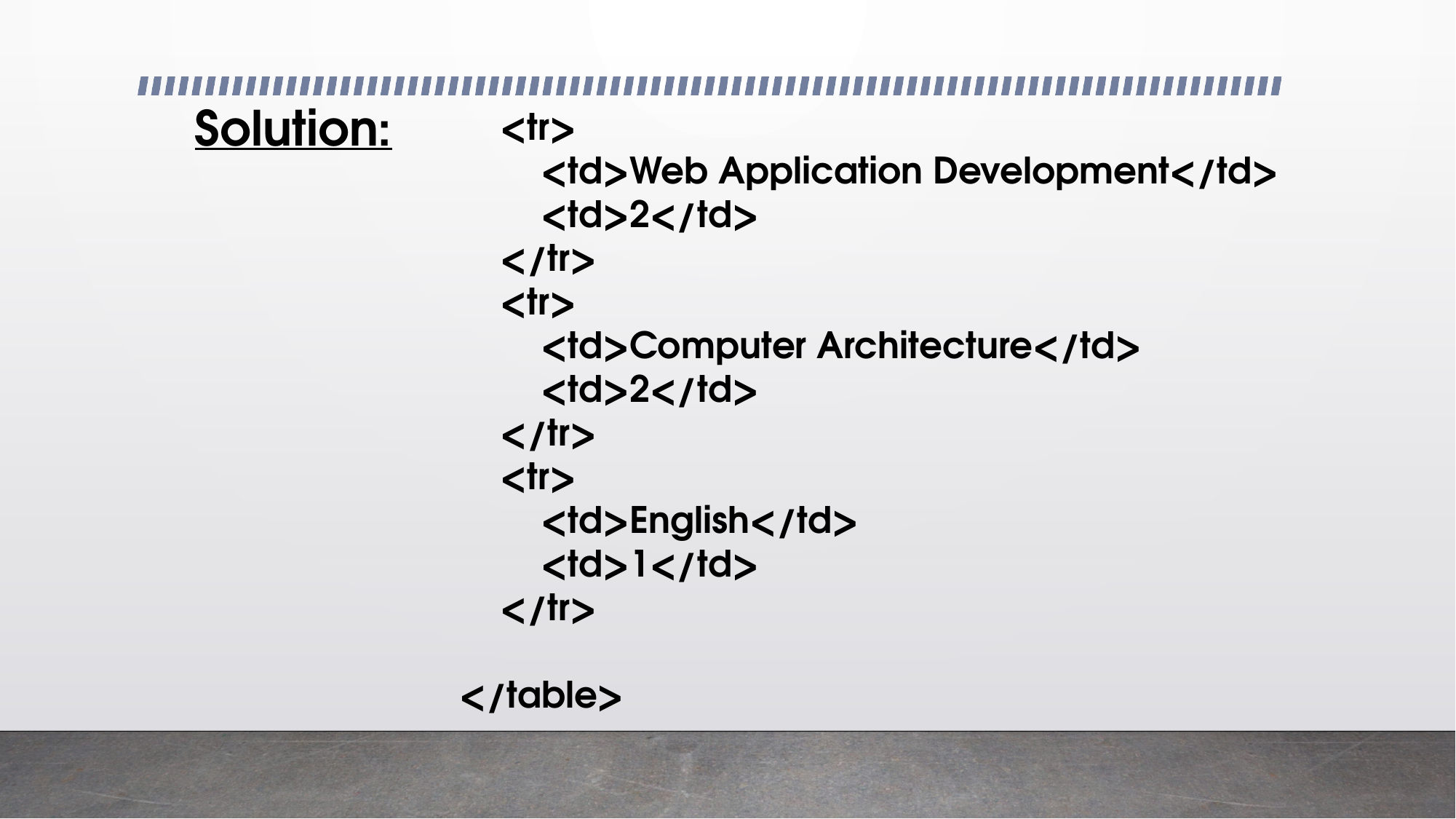

# Solution:
    <tr>
        <td>Web Application Development</td>
        <td>2</td>
    </tr>
    <tr>
        <td>Computer Architecture</td>
        <td>2</td>
    </tr>
    <tr>
        <td>English</td>
        <td>1</td>
    </tr>

</table>